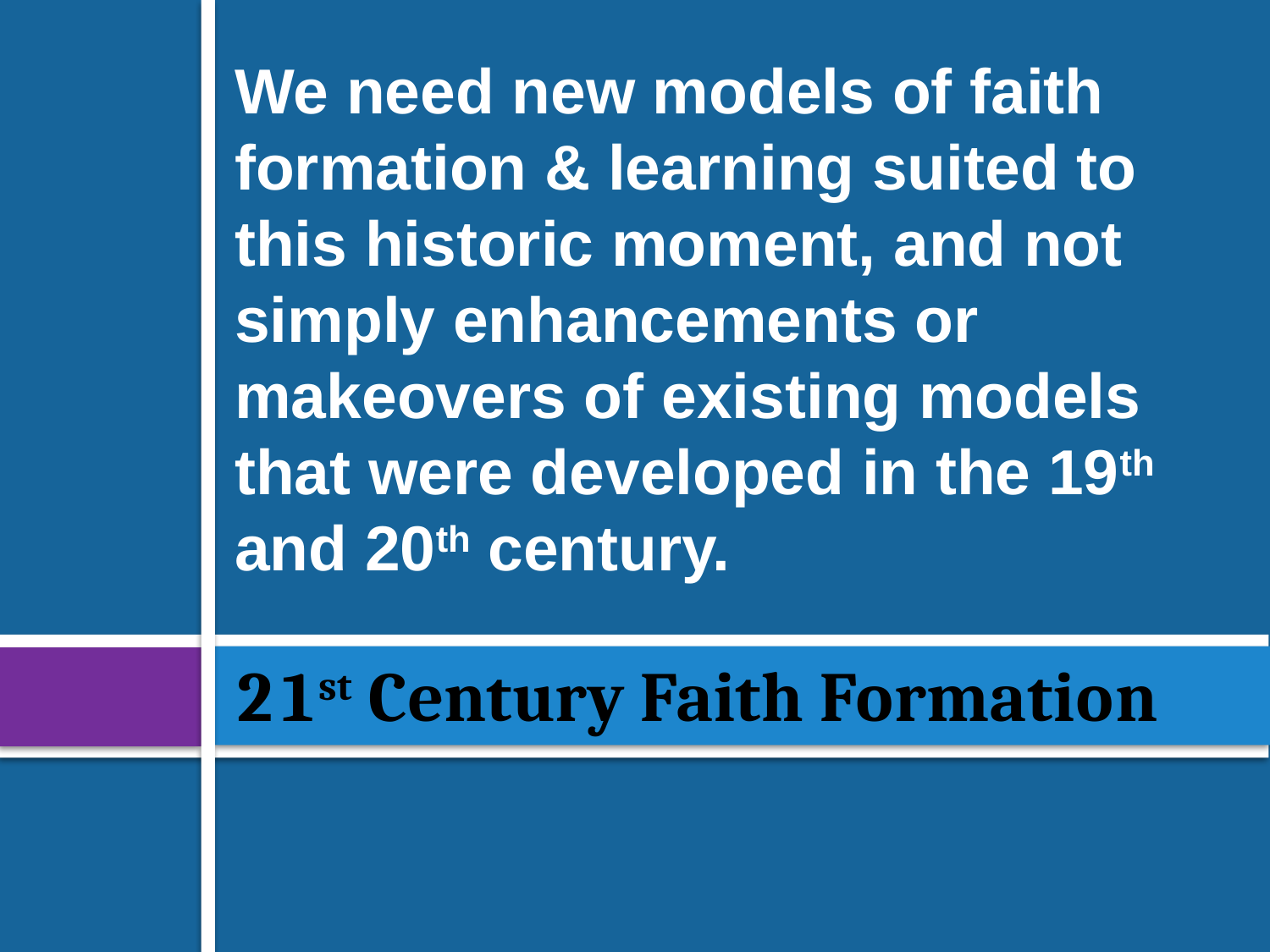

We need new models of faith formation & learning suited to this historic moment, and not simply enhancements or makeovers of existing models that were developed in the 19th and 20th century.
# 21st Century Faith Formation